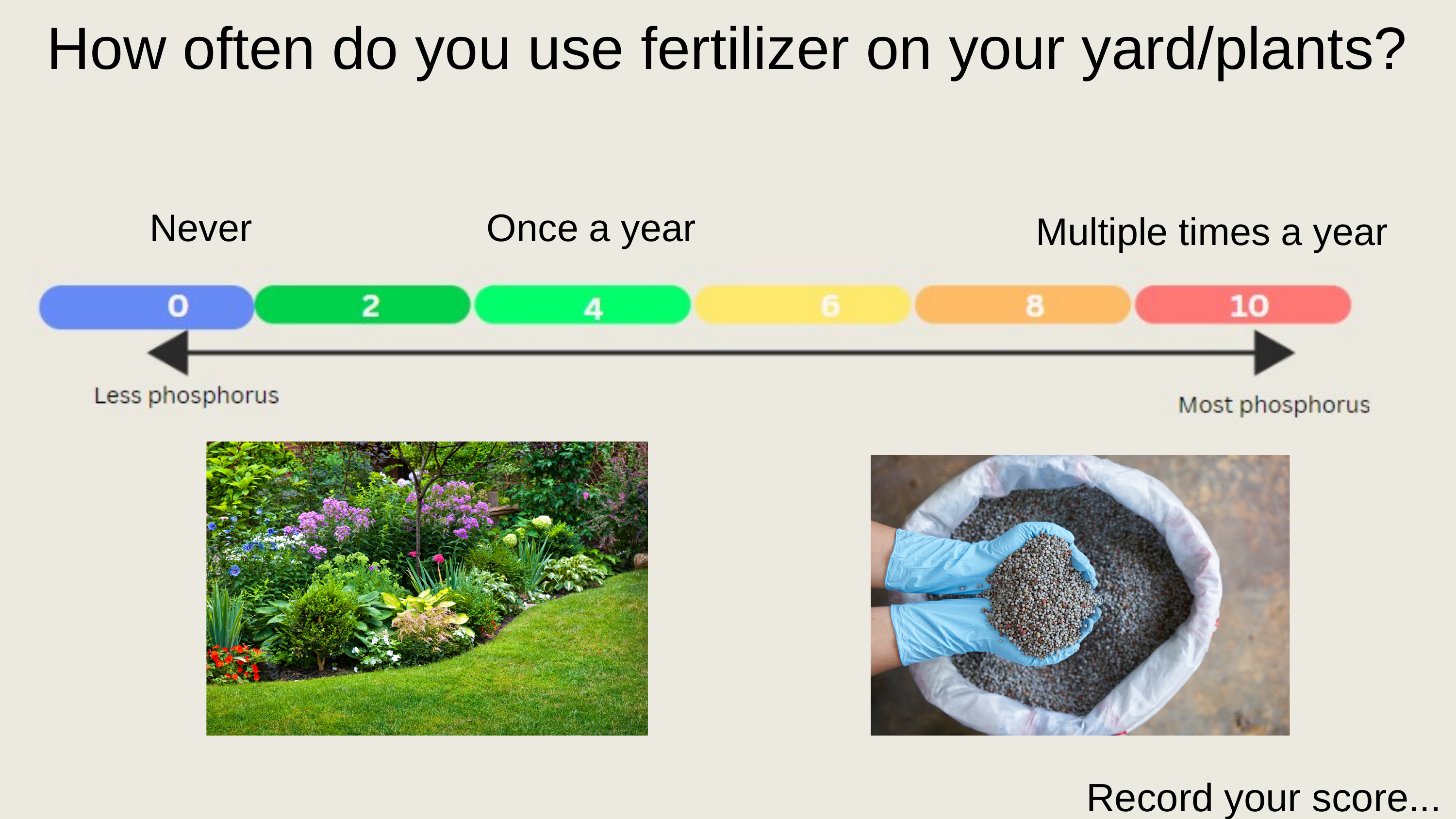

How often do you use fertilizer on your yard/plants?
Never

Once a year
Multiple times a year

Record your score...